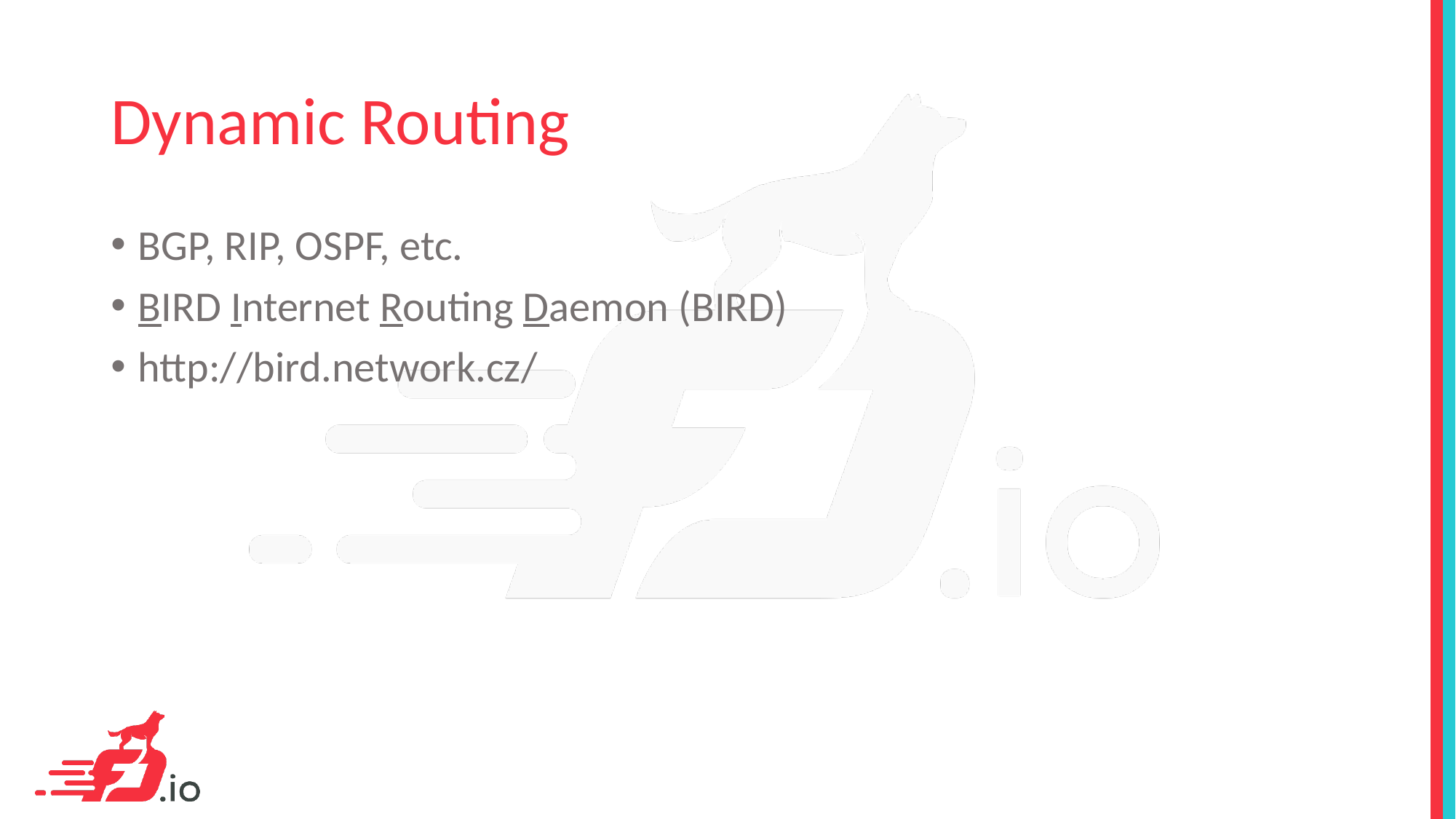

# Dynamic Routing
BGP, RIP, OSPF, etc.
BIRD Internet Routing Daemon (BIRD)
http://bird.network.cz/